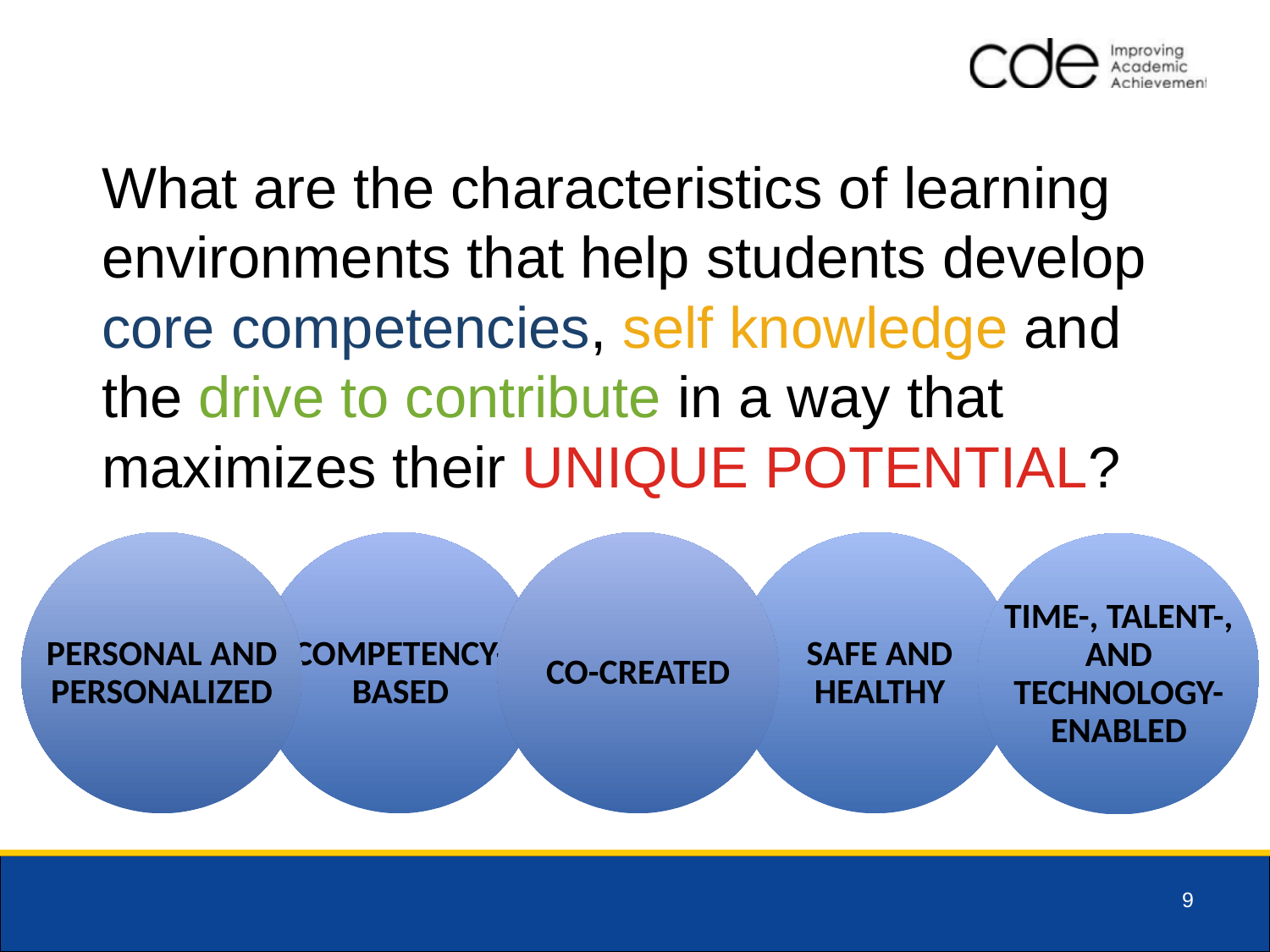

What are the characteristics of learning environments that help students develop core competencies, self knowledge and the drive to contribute in a way that maximizes their UNIQUE POTENTIAL?

SAFE AND HEALTHY

CO-CREATED

PERSONAL AND PERSONALIZED

COMPETENCY-BASED

TIME-, TALENT-, AND TECHNOLOGY- ENABLED